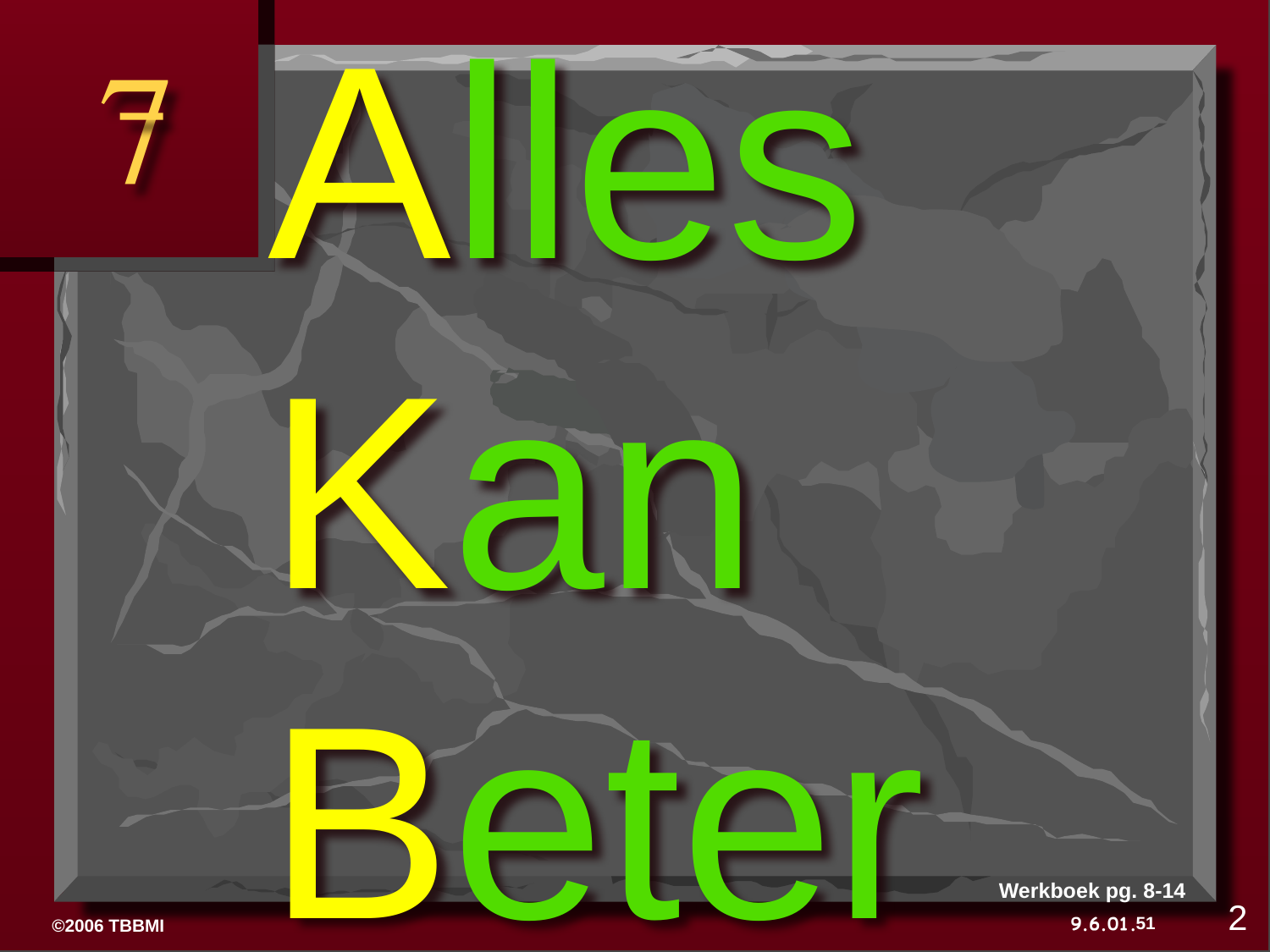

Alles
Kan Beter

7

Werkboek pg. 8-14
2

51